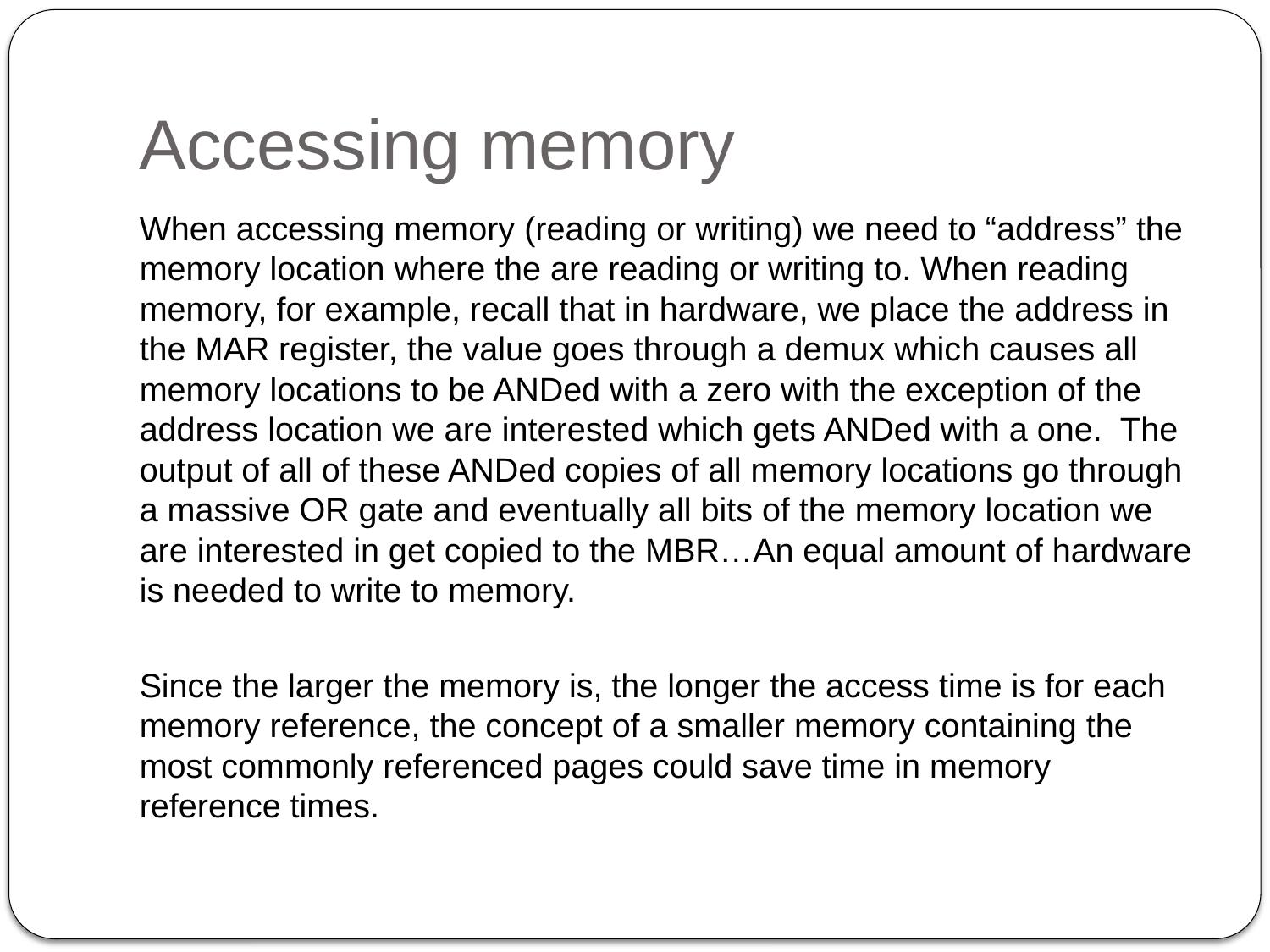

# Accessing memory
When accessing memory (reading or writing) we need to “address” the memory location where the are reading or writing to. When reading memory, for example, recall that in hardware, we place the address in the MAR register, the value goes through a demux which causes all memory locations to be ANDed with a zero with the exception of the address location we are interested which gets ANDed with a one.  The output of all of these ANDed copies of all memory locations go through a massive OR gate and eventually all bits of the memory location we are interested in get copied to the MBR…An equal amount of hardware is needed to write to memory.

Since the larger the memory is, the longer the access time is for each memory reference, the concept of a smaller memory containing the most commonly referenced pages could save time in memory reference times.